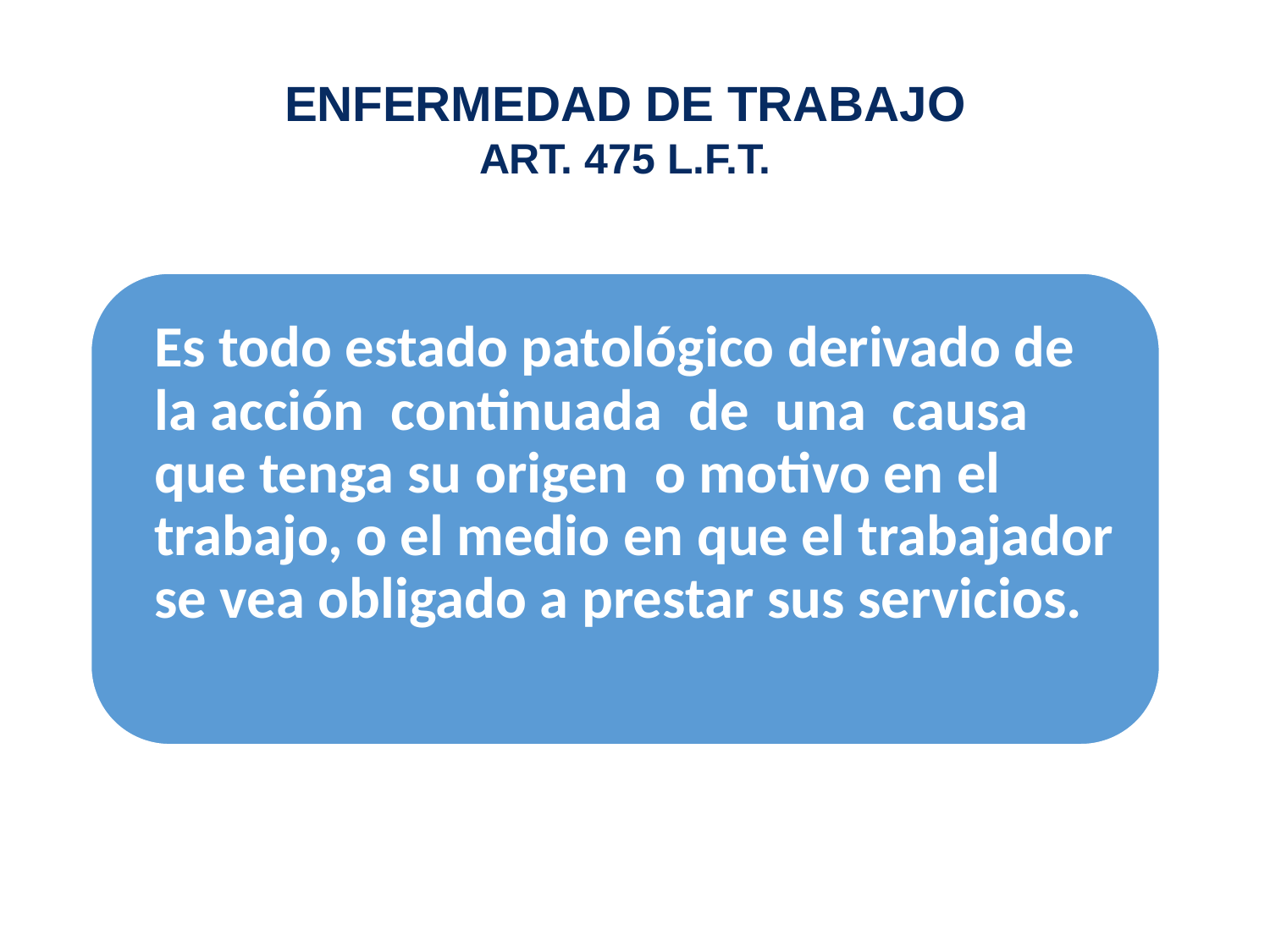

ENFERMEDAD DE TRABAJO
ART. 475 L.F.T.
Es todo estado patológico derivado de la acción  continuada  de  una  causa  que tenga su origen  o motivo en el trabajo, o el medio en que el trabajador se vea obligado a prestar sus servicios.